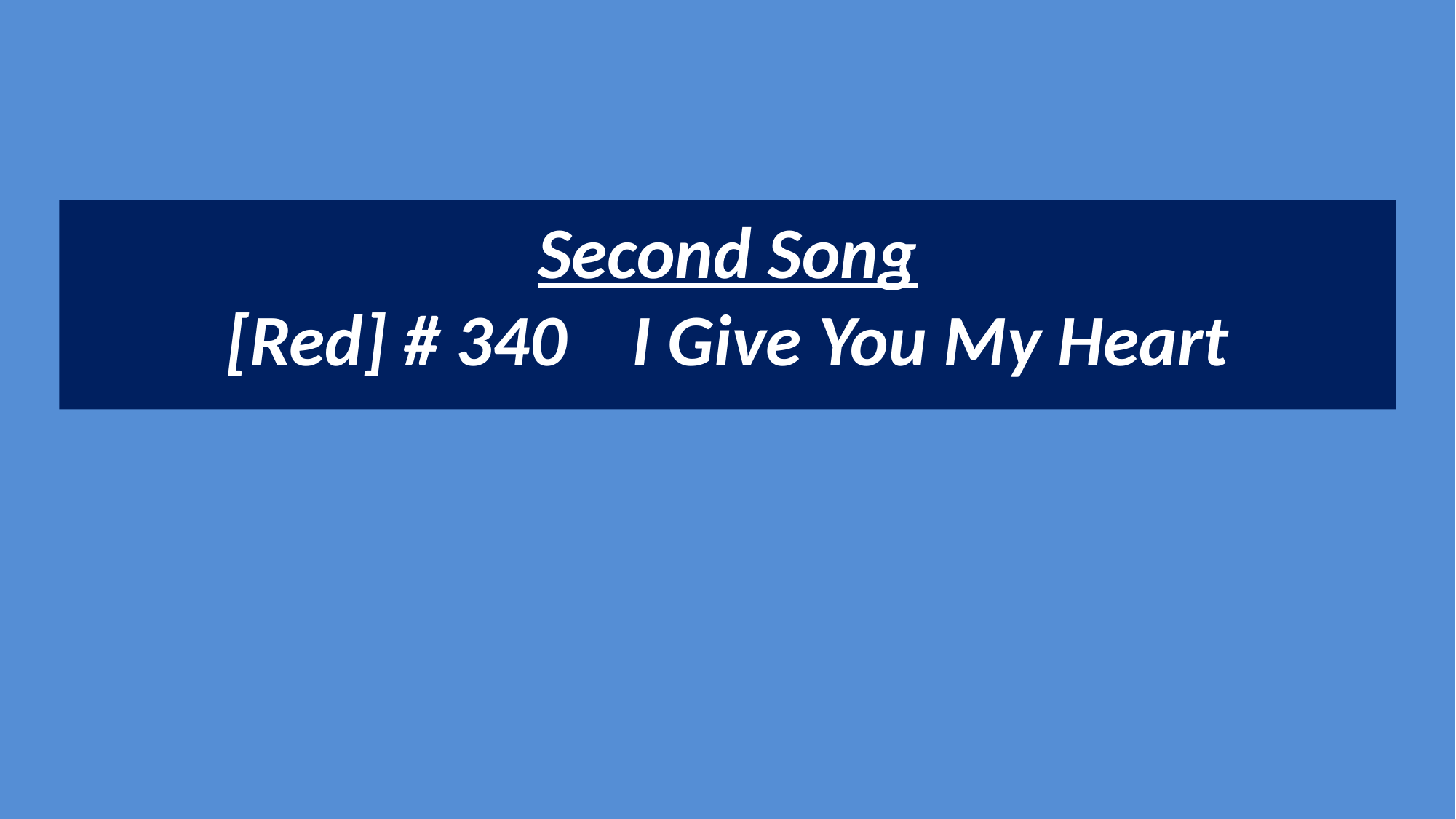

Second Song
[Red] # 340    I Give You My Heart